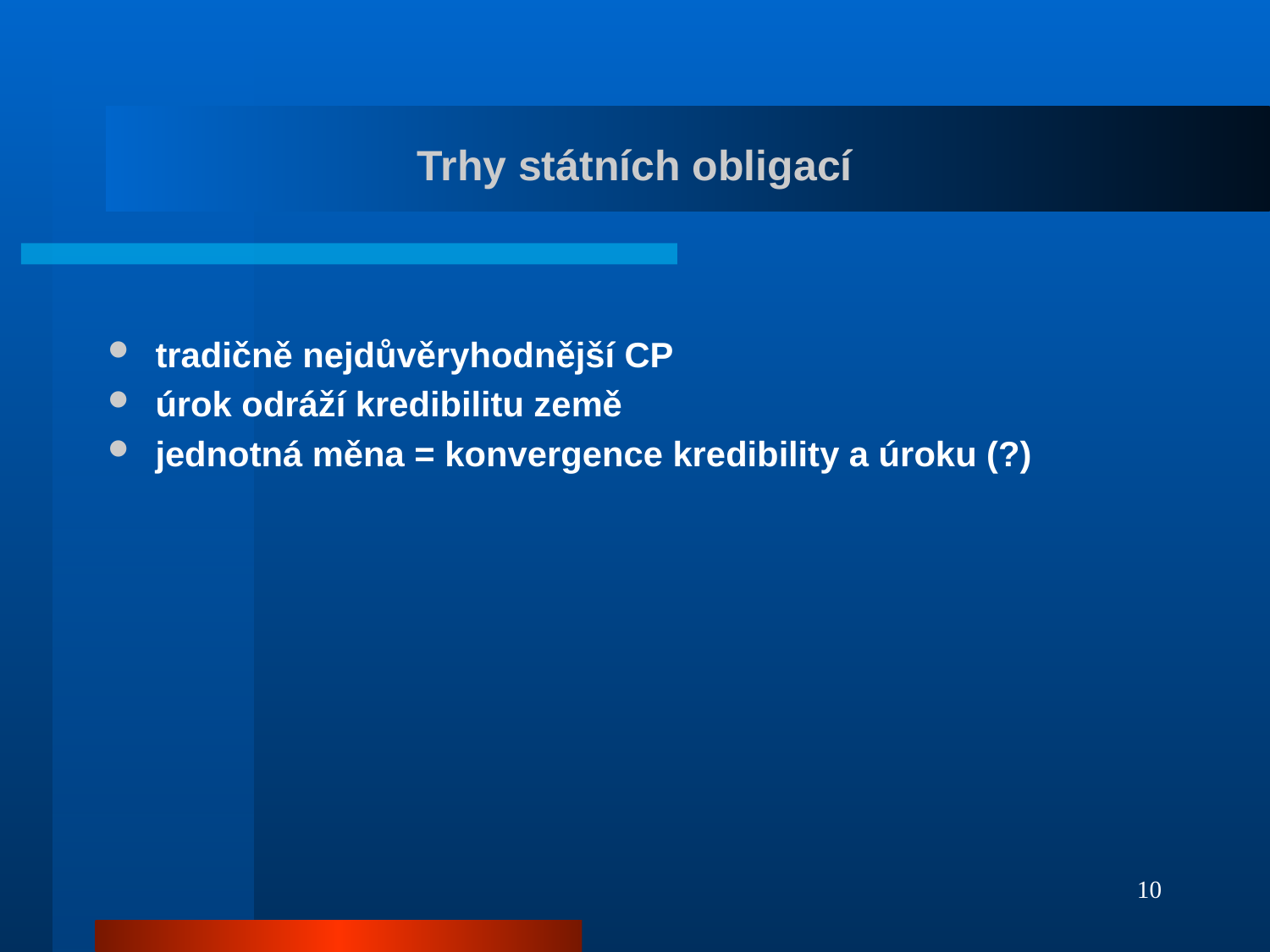

# Trhy státních obligací
tradičně nejdůvěryhodnější CP
úrok odráží kredibilitu země
jednotná měna = konvergence kredibility a úroku (?)

10